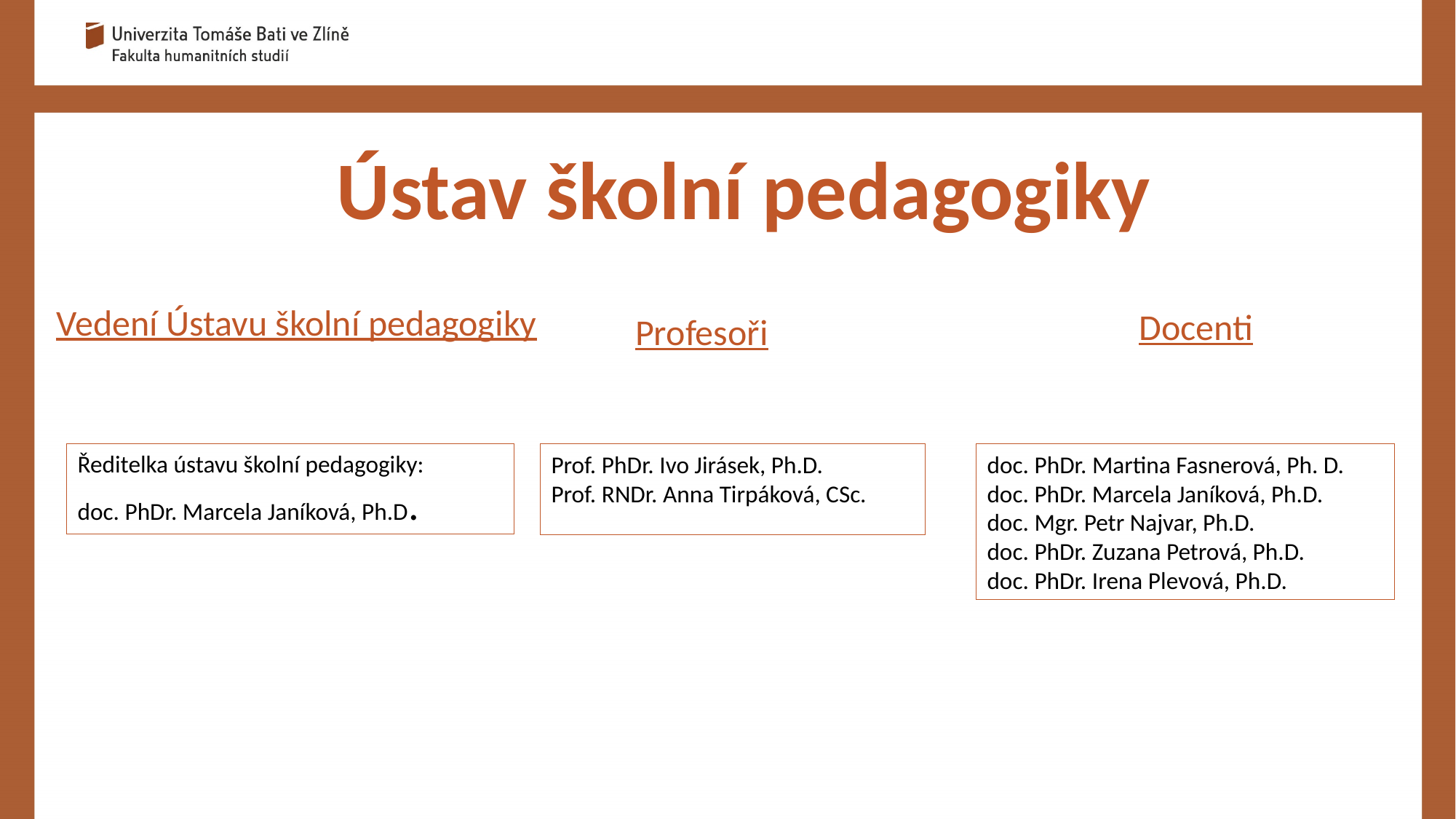

Ústav školní pedagogiky
Vedení Ústavu školní pedagogiky

Docenti

Profesoři
Ředitelka ústavu školní pedagogiky:
doc. PhDr. Marcela Janíková, Ph.D.
Prof. PhDr. Ivo Jirásek, Ph.D.
Prof. RNDr. Anna Tirpáková, CSc.

doc. PhDr. Martina Fasnerová, Ph. D.
doc. PhDr. Marcela Janíková, Ph.D.
doc. Mgr. Petr Najvar, Ph.D.
doc. PhDr. Zuzana Petrová, Ph.D.
doc. PhDr. Irena Plevová, Ph.D.